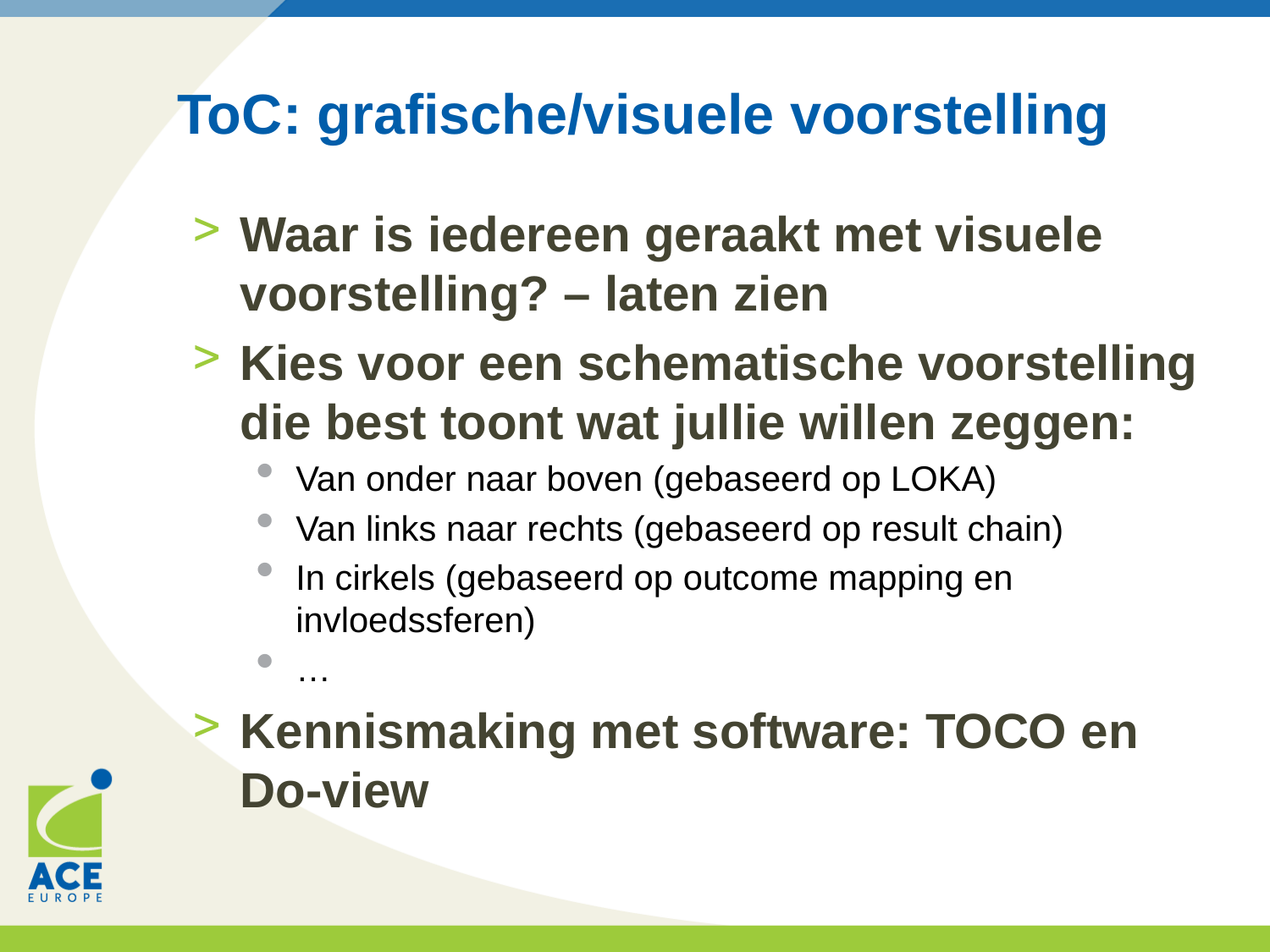

# ToC: grafische/visuele voorstelling
Waar is iedereen geraakt met visuele voorstelling? – laten zien
Kies voor een schematische voorstelling die best toont wat jullie willen zeggen:
Van onder naar boven (gebaseerd op LOKA)
Van links naar rechts (gebaseerd op result chain)
In cirkels (gebaseerd op outcome mapping en invloedssferen)
…
Kennismaking met software: TOCO en Do-view